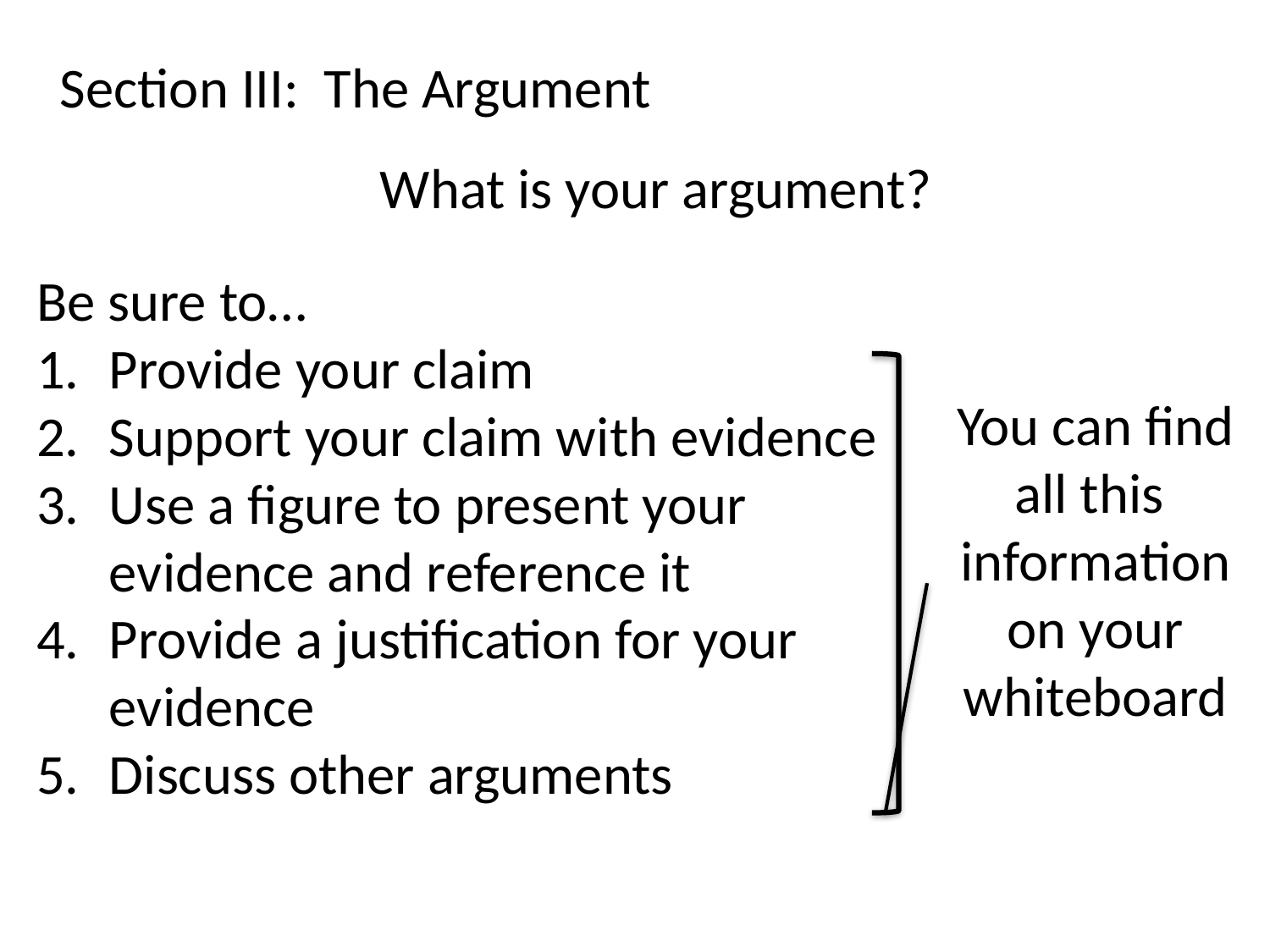

Section III:  The Argument
What is your argument?
Be sure to…
Provide your claim
Support your claim with evidence
Use a figure to present your evidence and reference it
Provide a justification for your evidence
Discuss other arguments

You can find all this
information on your whiteboard